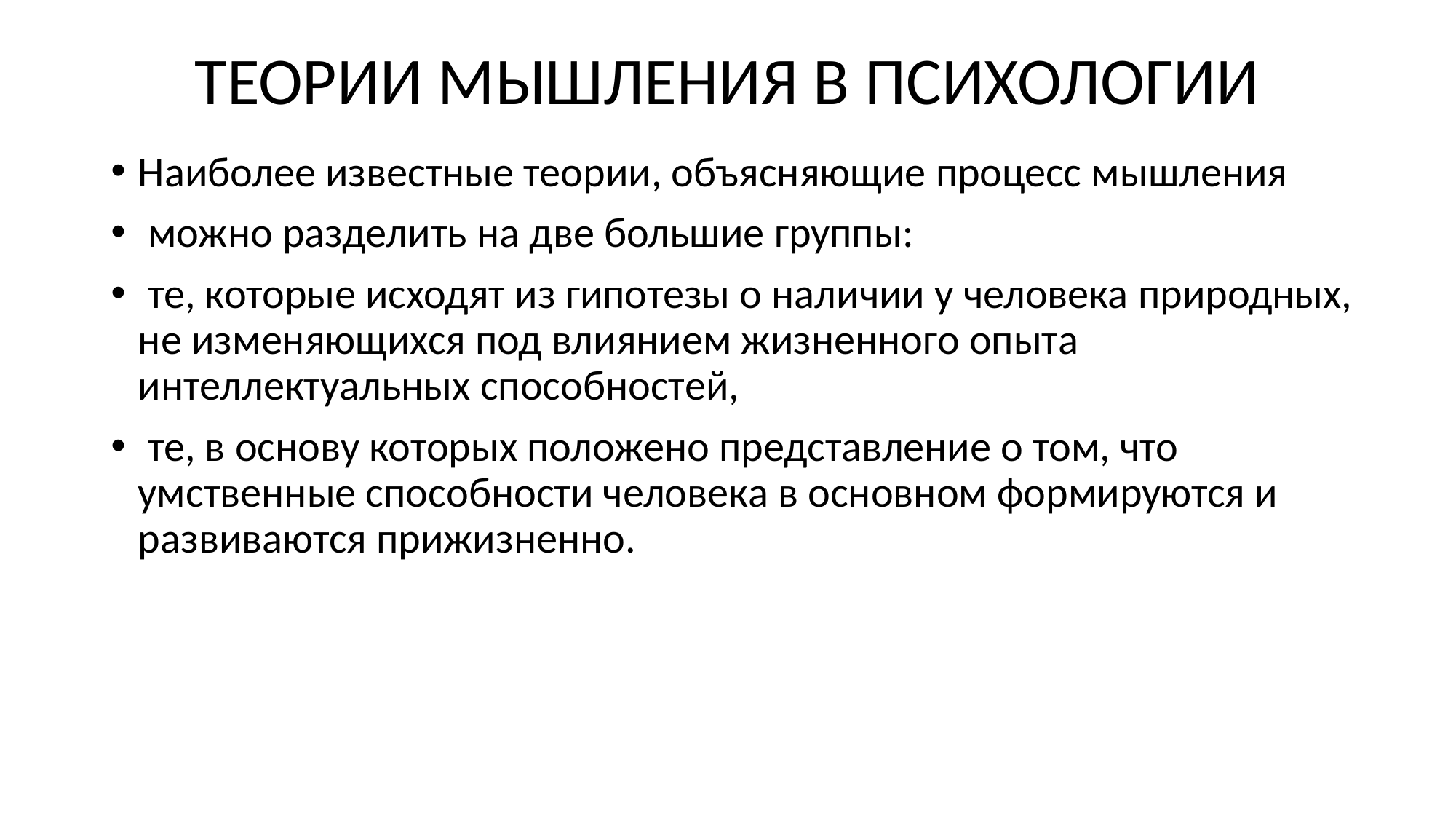

# ТЕОРИИ МЫШЛЕНИЯ В ПСИХОЛОГИИ
Наиболее известные теории, объясняющие процесс мышления
 можно разделить на две большие группы:
 те, которые исходят из гипотезы о наличии у человека природных, не изменяющихся под влиянием жизненного опыта интеллектуальных способностей,
 те, в основу которых положено представление о том, что умственные способности человека в основном формируются и развиваются прижизненно.